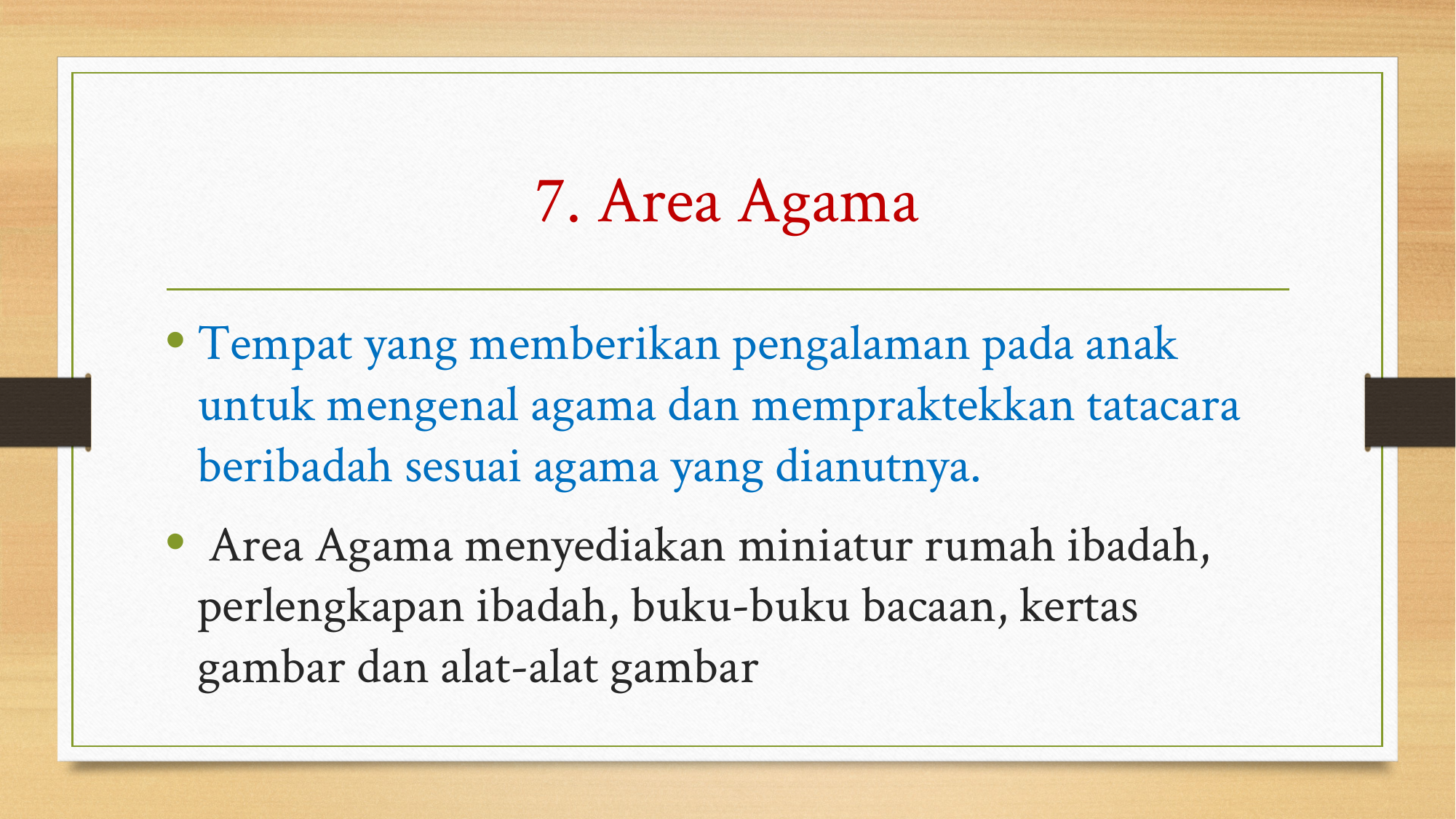

# 7. Area Agama

Tempat yang memberikan pengalaman pada anak untuk mengenal agama dan mempraktekkan tatacara beribadah sesuai agama yang dianutnya.
 Area Agama menyediakan miniatur rumah ibadah, perlengkapan ibadah, buku-buku bacaan, kertas gambar dan alat-alat gambar